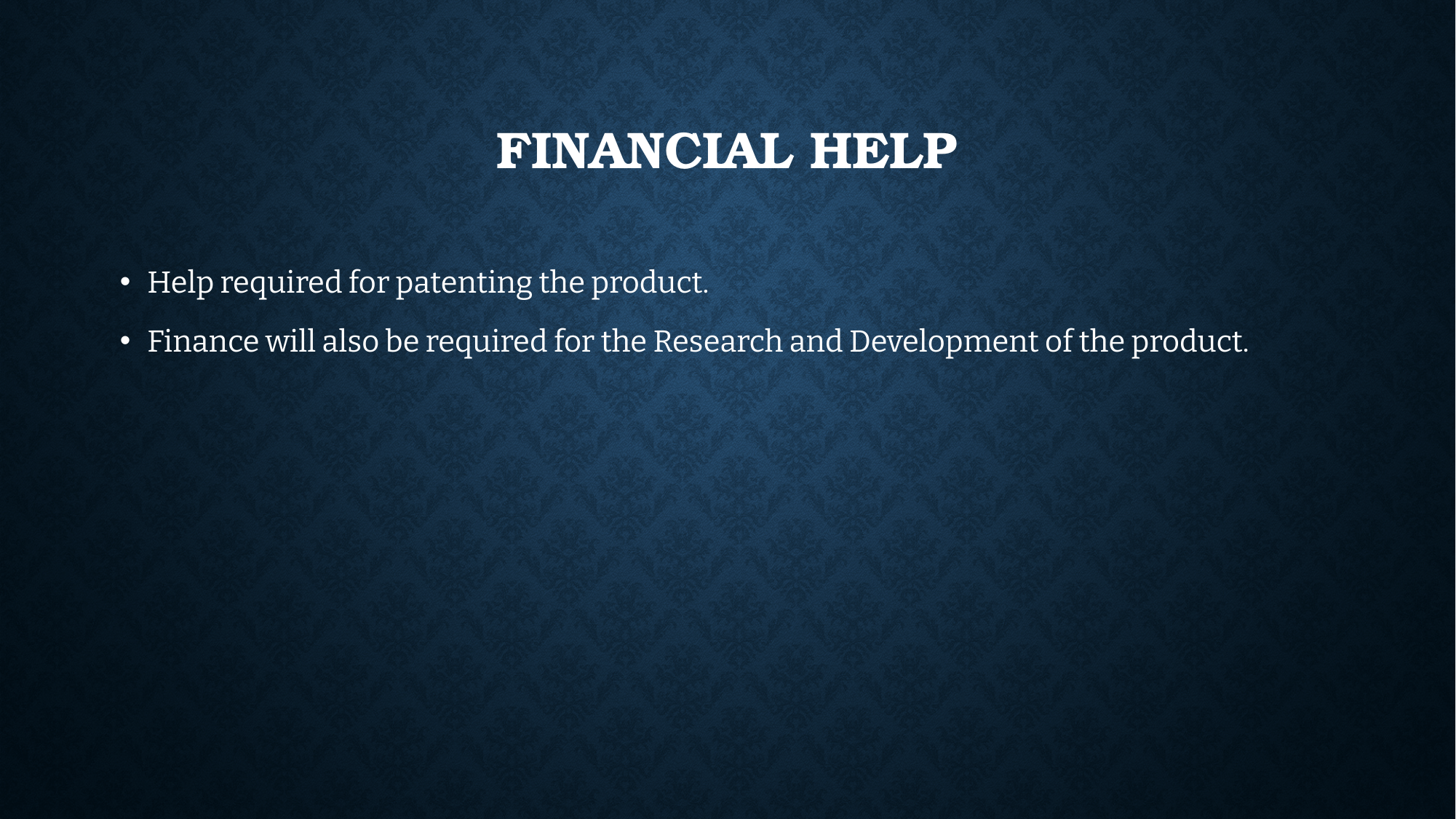

# Financial help
Help required for patenting the product.
Finance will also be required for the Research and Development of the product.